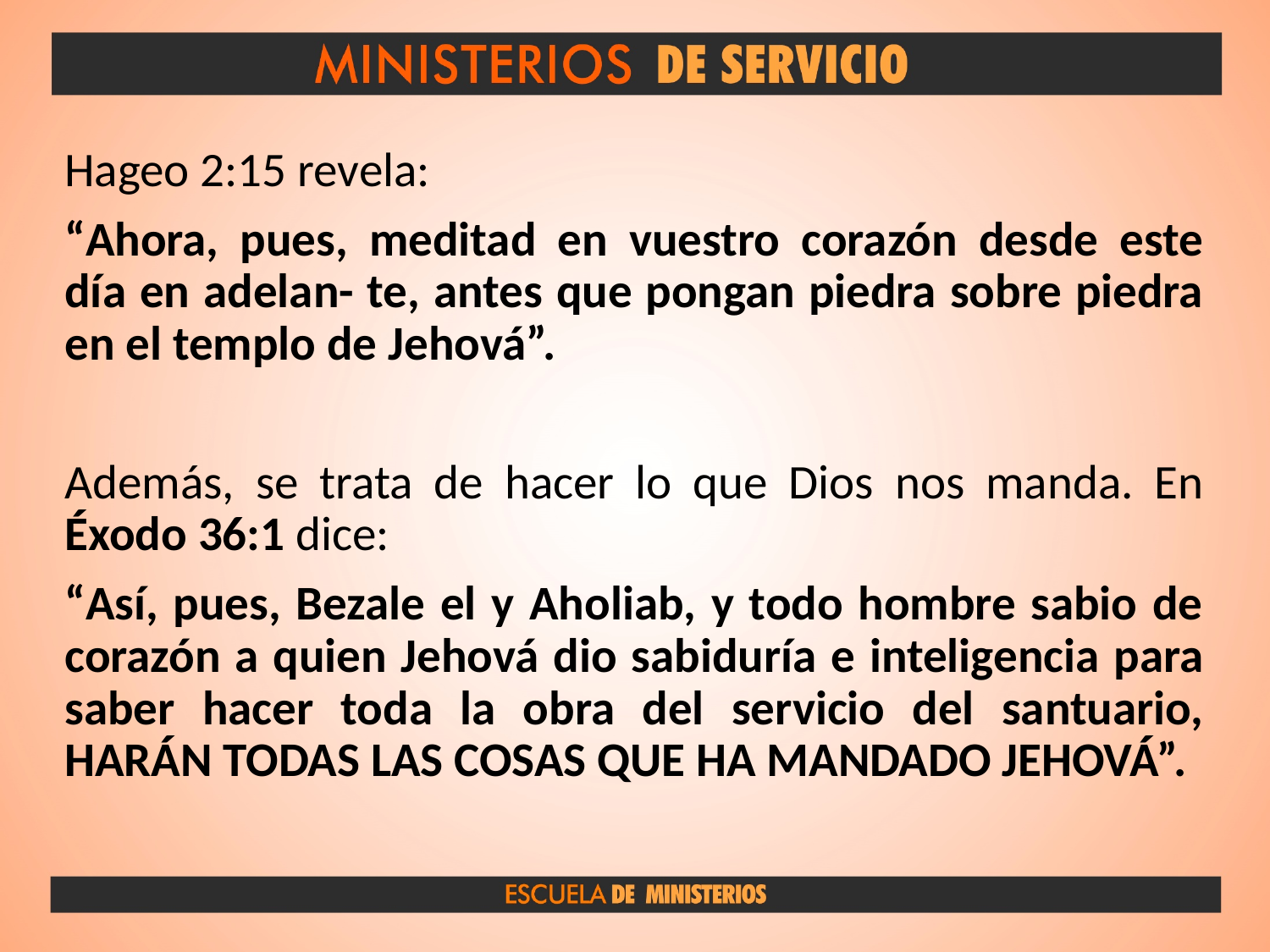

Hageo 2:15 revela:
“Ahora, pues, meditad en vuestro corazón desde este día en adelan- te, antes que pongan piedra sobre piedra en el templo de Jehová”.

Además, se trata de hacer lo que Dios nos manda. En Éxodo 36:1 dice:
“Así, pues, Bezale el y Aholiab, y todo hombre sabio de corazón a quien Jehová dio sabiduría e inteligencia para saber hacer toda la obra del servicio del santuario, HARÁN TODAS LAS COSAS QUE HA MANDADO JEHOVÁ”.